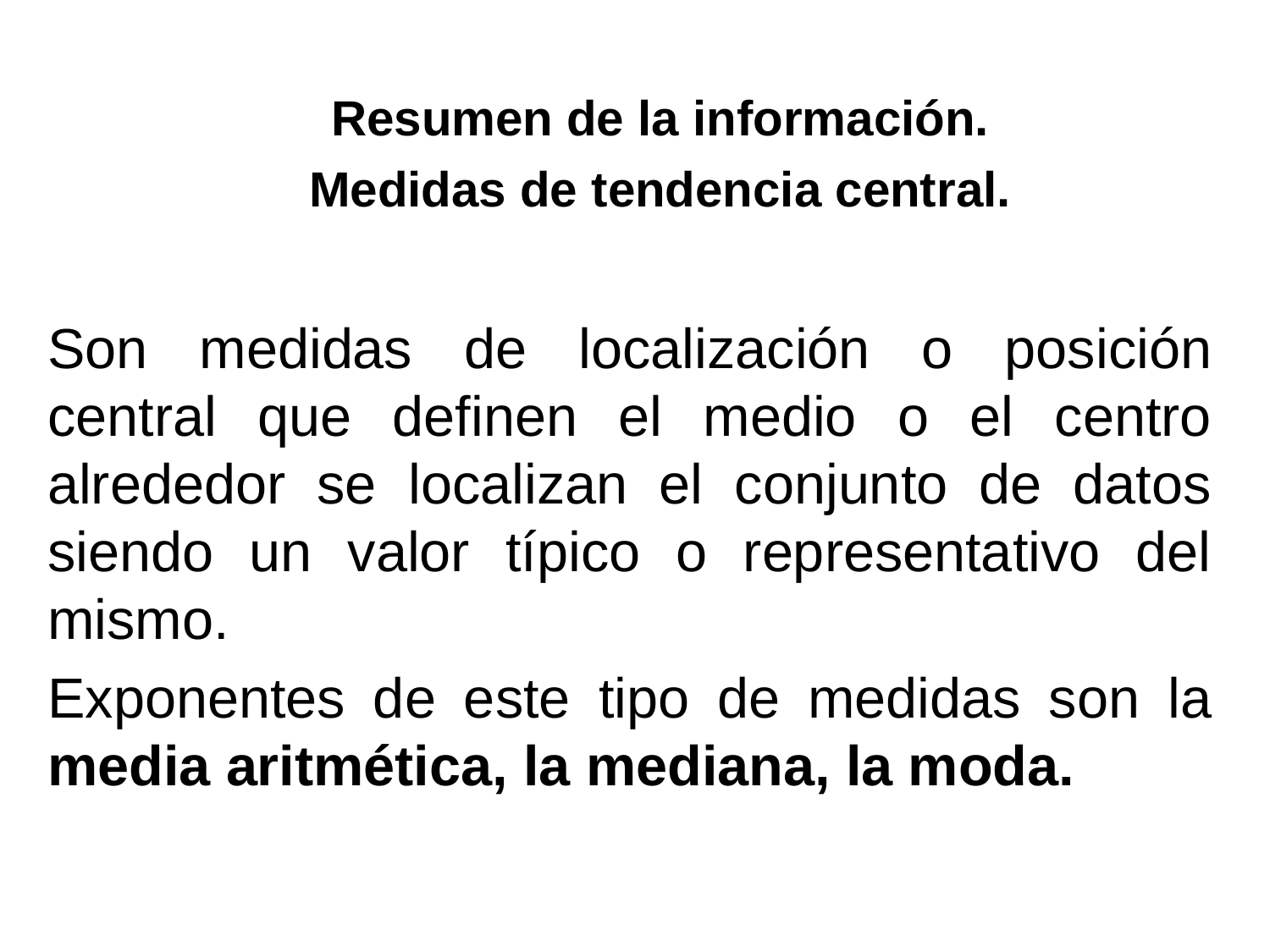

# Resumen de la información. Medidas de tendencia central.
Son medidas de localización o posición central que definen el medio o el centro alrededor se localizan el conjunto de datos siendo un valor típico o representativo del mismo.
Exponentes de este tipo de medidas son la media aritmética, la mediana, la moda.